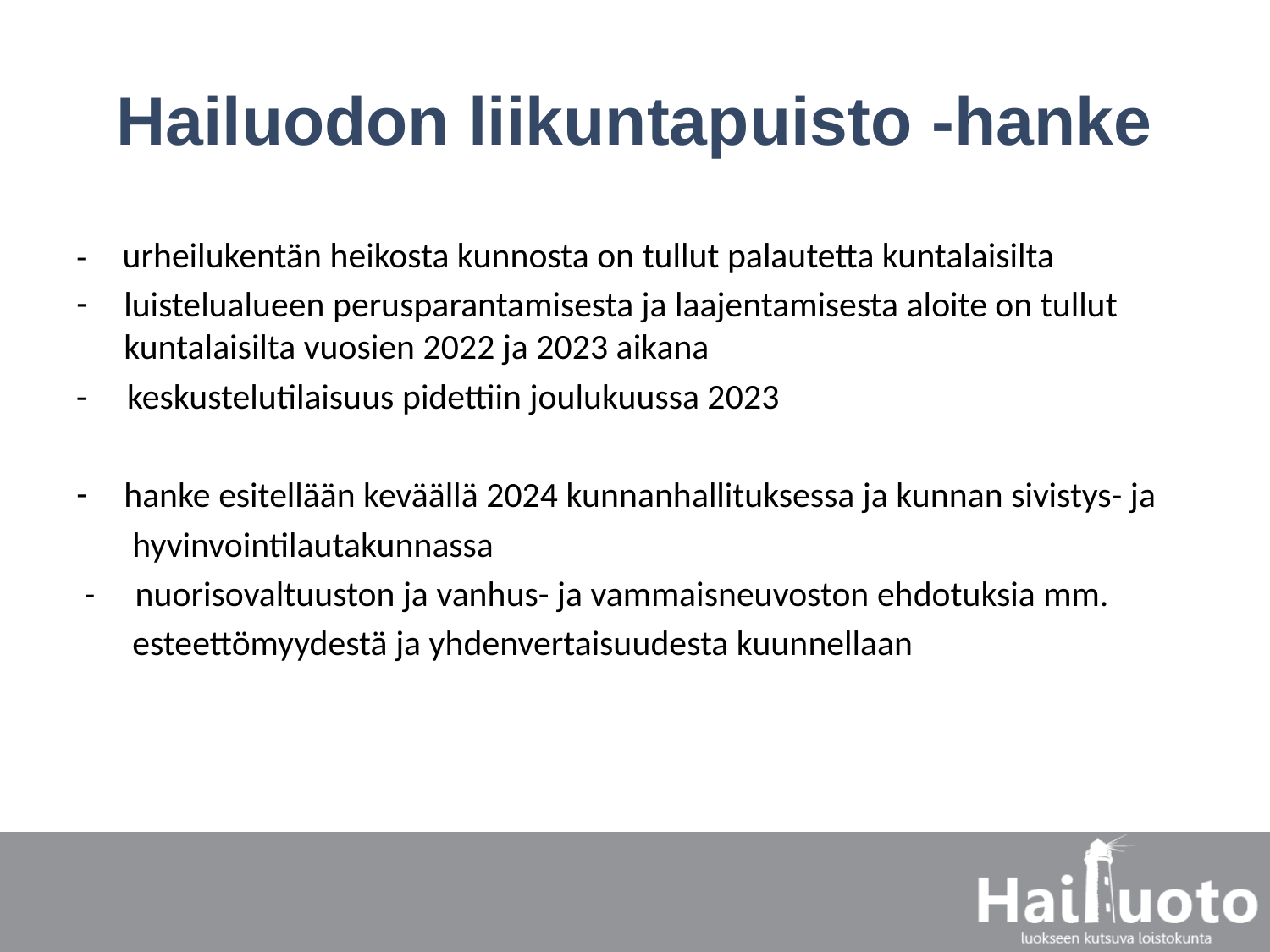

# Hailuodon liikuntapuisto -hanke
-    urheilukentän heikosta kunnosta on tullut palautetta kuntalaisilta
luistelualueen perusparantamisesta ja laajentamisesta aloite on tullut kuntalaisilta vuosien 2022 ja 2023 aikana
-     keskustelutilaisuus pidettiin joulukuussa 2023

hanke esitellään keväällä 2024 kunnanhallituksessa ja kunnan sivistys- ja
       hyvinvointilautakunnassa
 -     nuorisovaltuuston ja vanhus- ja vammaisneuvoston ehdotuksia mm.
       esteettömyydestä ja yhdenvertaisuudesta kuunnellaan